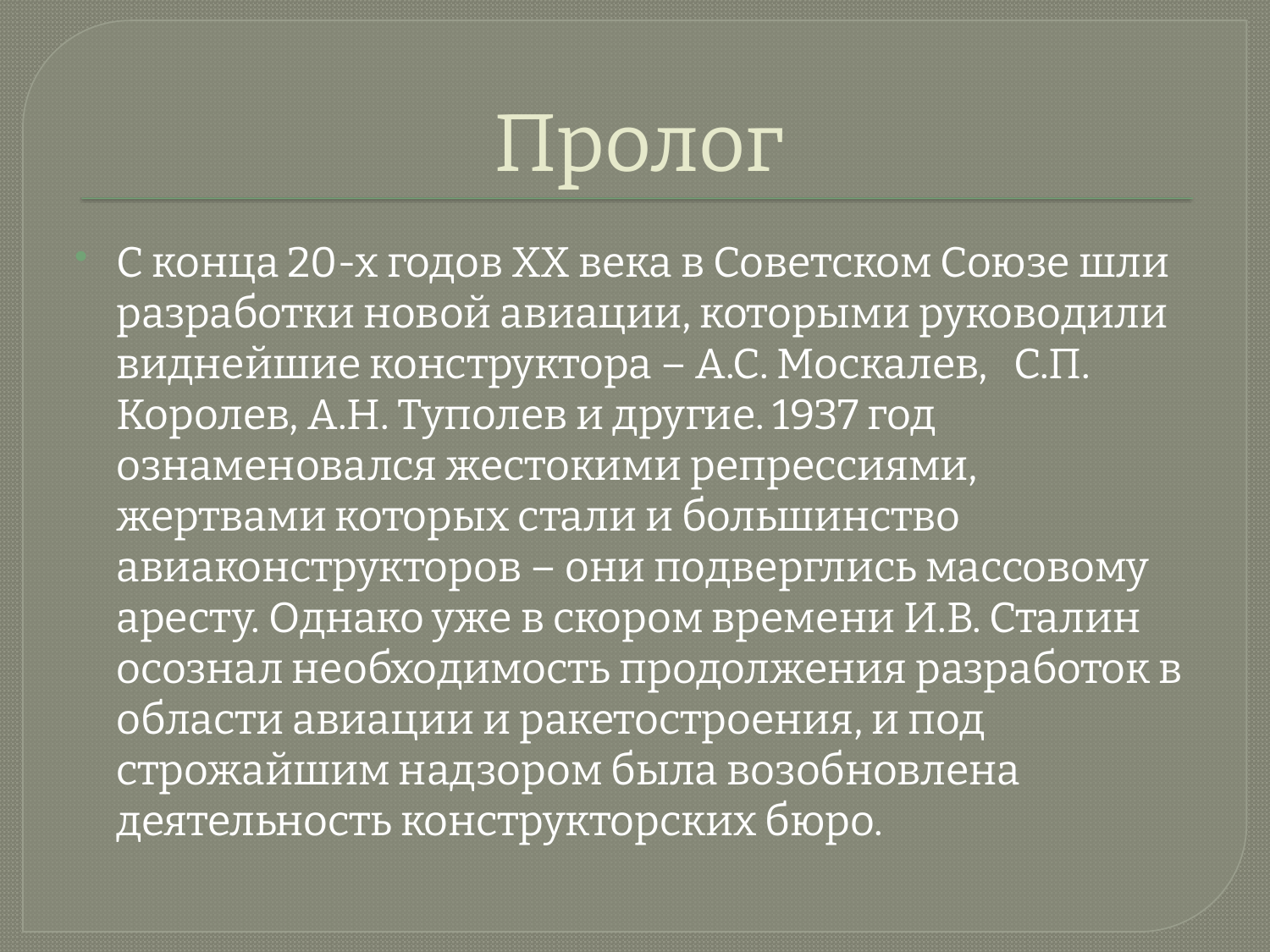

# Пролог
С конца 20-х годов ХХ века в Советском Союзе шли разработки новой авиации, которыми руководили виднейшие конструктора – А.С. Москалев,   С.П. Королев, А.Н. Туполев и другие. 1937 год ознаменовался жестокими репрессиями, жертвами которых стали и большинство авиаконструкторов – они подверглись массовому аресту. Однако уже в скором времени И.В. Сталин осознал необходимость продолжения разработок в области авиации и ракетостроения, и под строжайшим надзором была возобновлена деятельность конструкторских бюро.